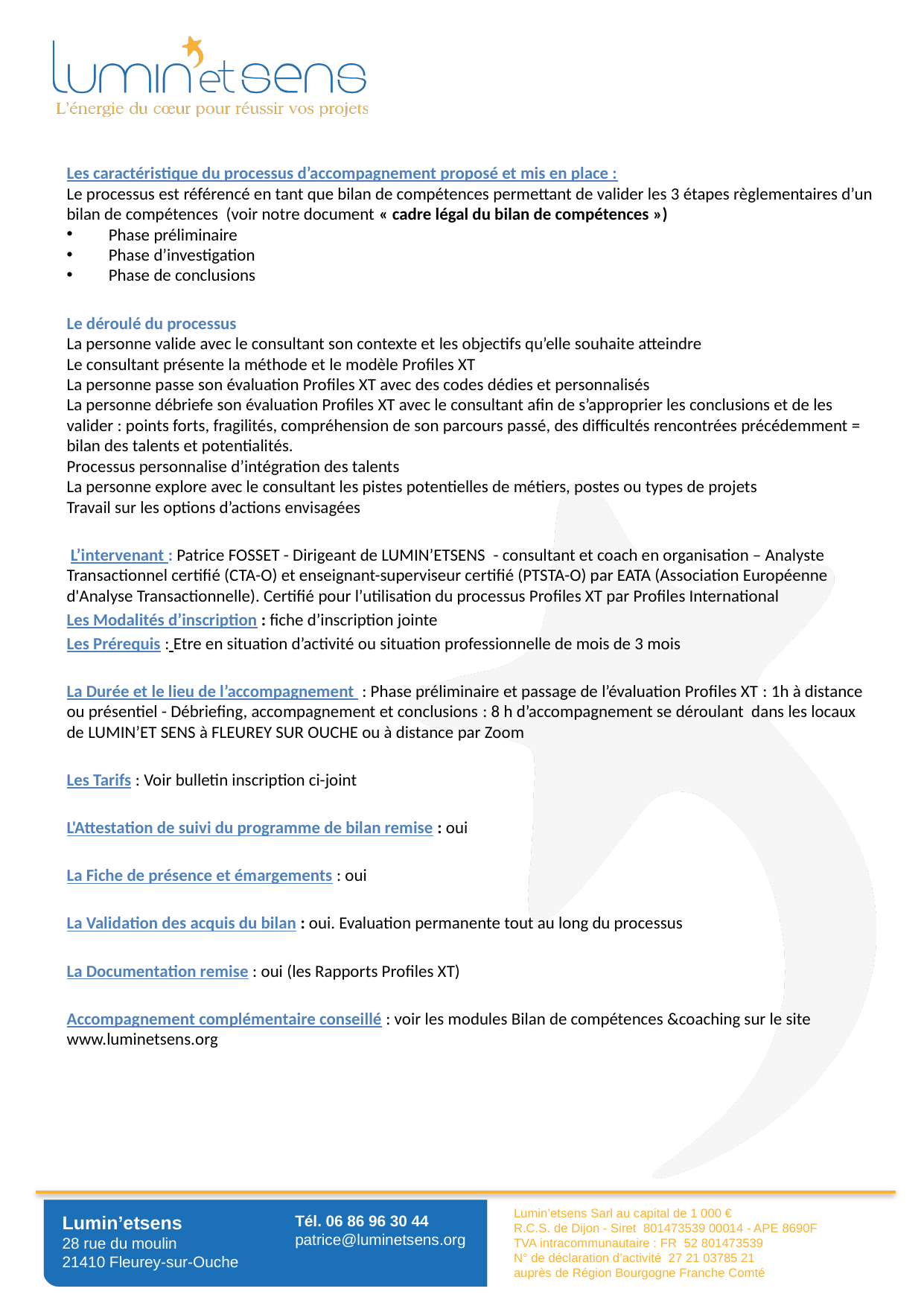

Les caractéristique du processus d’accompagnement proposé et mis en place :
Le processus est référencé en tant que bilan de compétences permettant de valider les 3 étapes règlementaires d’un bilan de compétences  (voir notre document « cadre légal du bilan de compétences »)
Phase préliminaire
Phase d’investigation
Phase de conclusions

Le déroulé du processus
La personne valide avec le consultant son contexte et les objectifs qu’elle souhaite atteindre
Le consultant présente la méthode et le modèle Profiles XT
La personne passe son évaluation Profiles XT avec des codes dédies et personnalisés
La personne débriefe son évaluation Profiles XT avec le consultant afin de s’approprier les conclusions et de les valider : points forts, fragilités, compréhension de son parcours passé, des difficultés rencontrées précédemment = bilan des talents et potentialités.
Processus personnalise d’intégration des talents
La personne explore avec le consultant les pistes potentielles de métiers, postes ou types de projets
Travail sur les options d’actions envisagées

 L’intervenant : Patrice FOSSET - Dirigeant de LUMIN’ETSENS  - consultant et coach en organisation – Analyste Transactionnel certifié (CTA-O) et enseignant-superviseur certifié (PTSTA-O) par EATA (Association Européenne d'Analyse Transactionnelle). Certifié pour l’utilisation du processus Profiles XT par Profiles International
Les Modalités d’inscription : fiche d’inscription jointe
Les Prérequis : Etre en situation d’activité ou situation professionnelle de mois de 3 mois

La Durée et le lieu de l’accompagnement  : Phase préliminaire et passage de l’évaluation Profiles XT : 1h à distance ou présentiel - Débriefing, accompagnement et conclusions : 8 h d’accompagnement se déroulant  dans les locaux de LUMIN’ET SENS à FLEUREY SUR OUCHE ou à distance par Zoom

Les Tarifs : Voir bulletin inscription ci-joint

L'Attestation de suivi du programme de bilan remise : oui

La Fiche de présence et émargements : oui

La Validation des acquis du bilan : oui. Evaluation permanente tout au long du processus

La Documentation remise : oui (les Rapports Profiles XT)

Accompagnement complémentaire conseillé : voir les modules Bilan de compétences &coaching sur le site  www.luminetsens.org